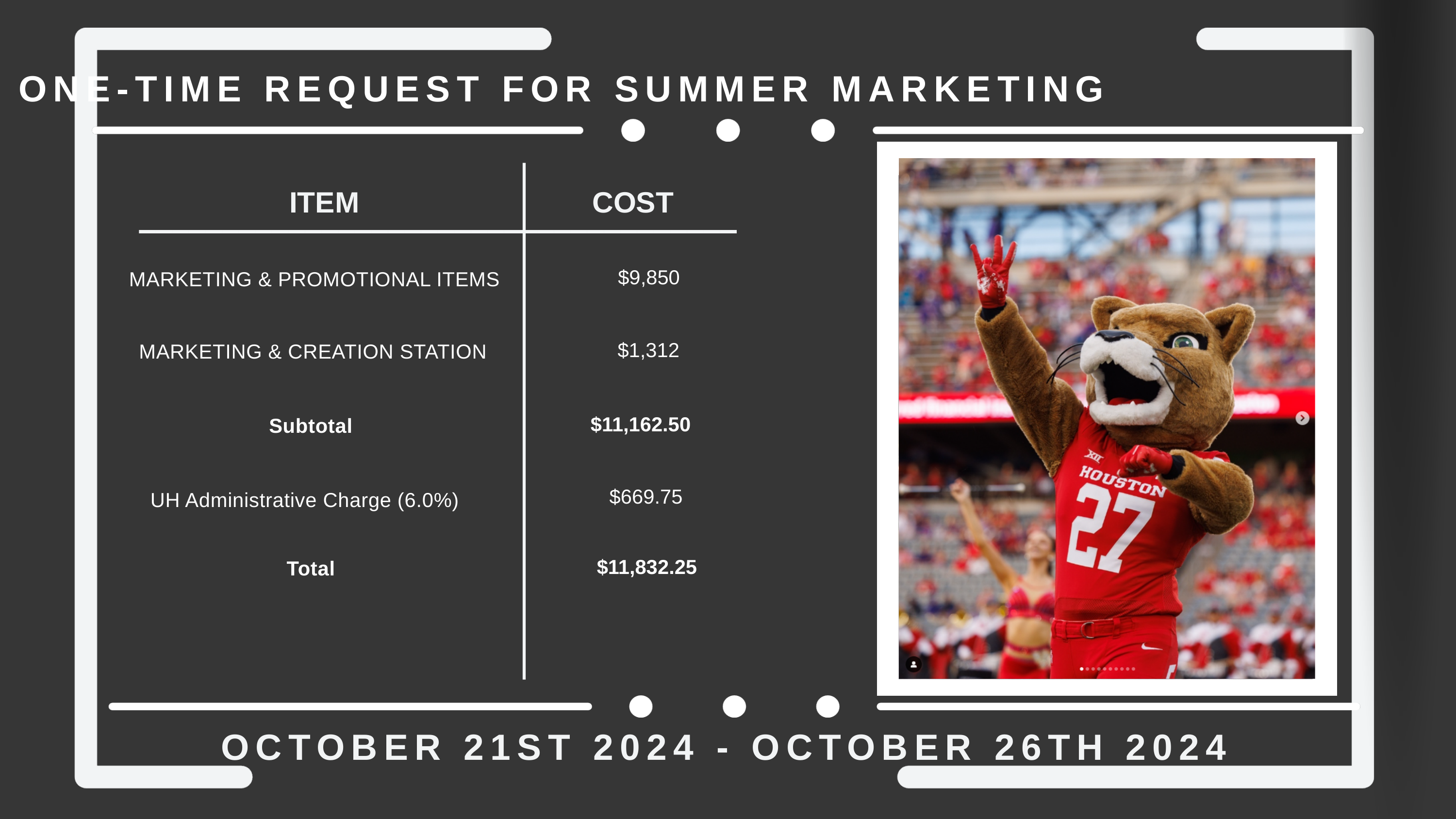

ONE-TIME REQUEST FOR SUMMER MARKETING

ITEM
COST

MARKETING & PROMOTIONAL ITEMS
$9,850

MARKETING & CREATION STATION
$1,312
Subtotal
$11,162.50
UH Administrative Charge (6.0%)
$669.75
Total
$11,832.25

OCTOBER 21ST 2024 - OCTOBER 26TH 2024